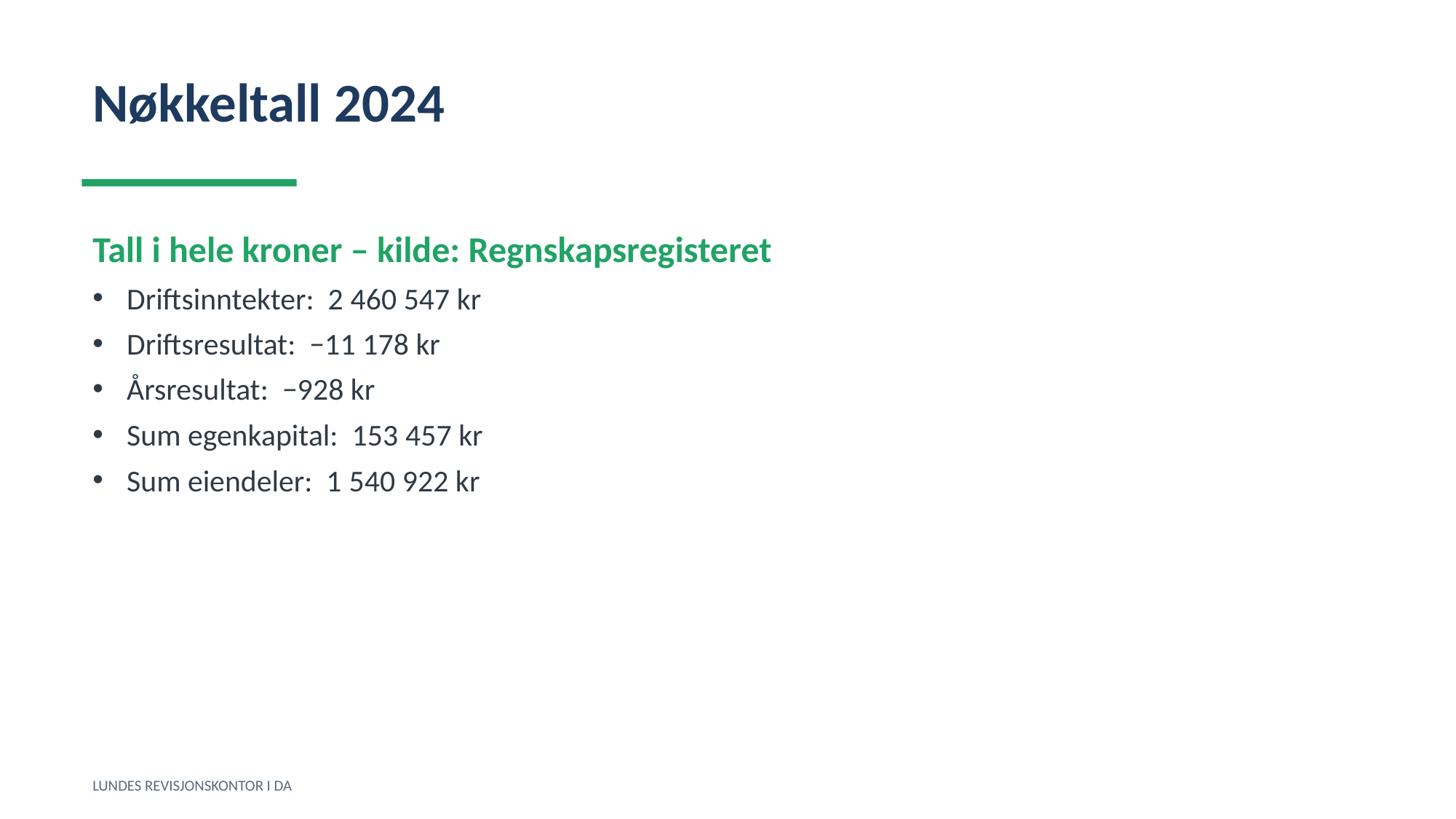

Nøkkeltall 2024

Tall i hele kroner – kilde: Regnskapsregisteret
Driftsinntekter:  2 460 547 kr
Driftsresultat:  −11 178 kr
Årsresultat:  −928 kr
Sum egenkapital:  153 457 kr
Sum eiendeler:  1 540 922 kr
LUNDES REVISJONSKONTOR I DA